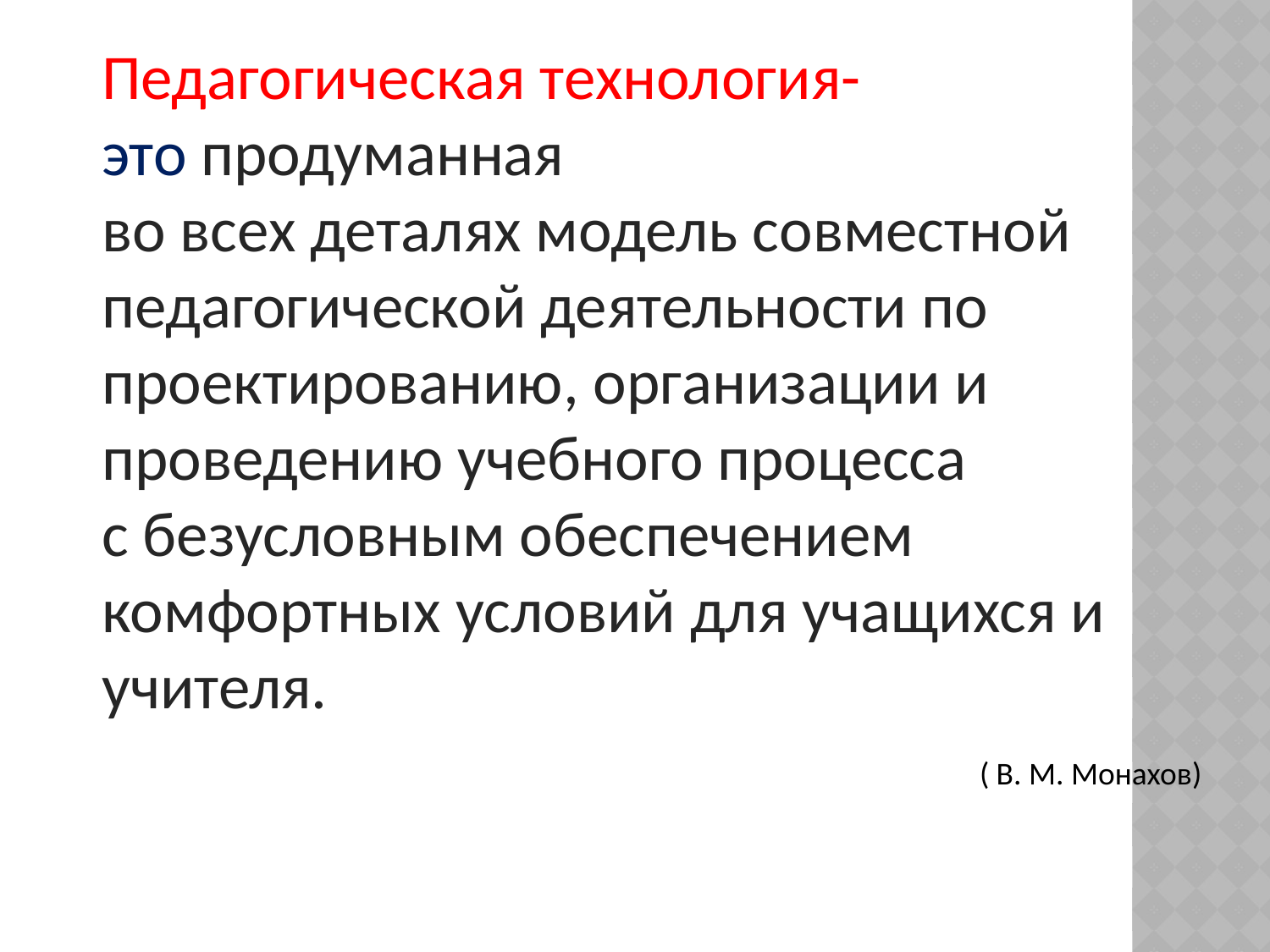

Педагогическая технология-
это продуманная
во всех деталях модель совместной
педагогической деятельности по проектированию, организации и проведению учебного процесса
с безусловным обеспечением    комфортных условий для учащихся и учителя.
                                                             ( В. М. Монахов)